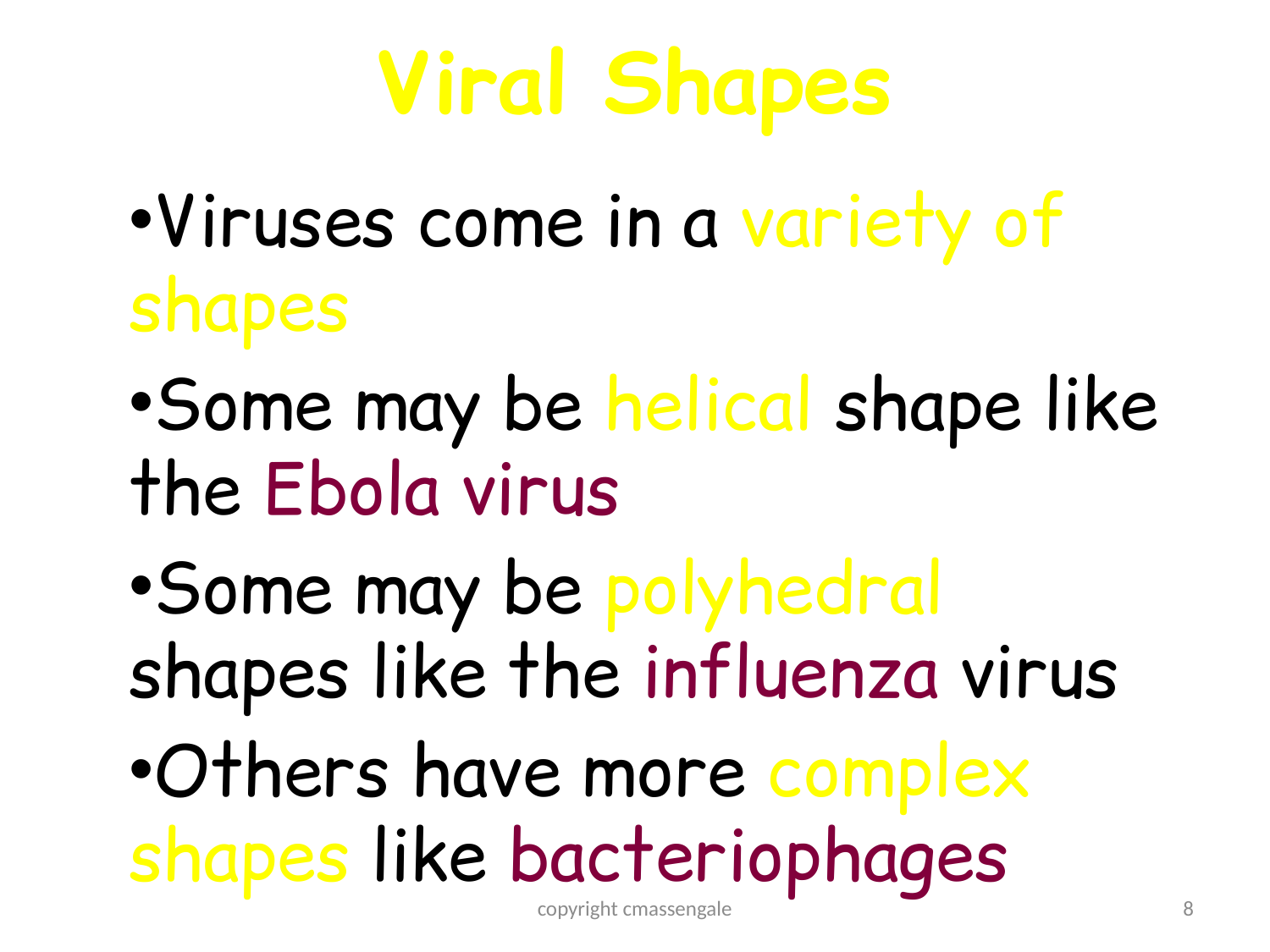

# Viral Shapes
Viruses come in a variety of shapes
Some may be helical shape like the Ebola virus
Some may be polyhedral shapes like the influenza virus
Others have more complex shapes like bacteriophages
copyright cmassengale
8